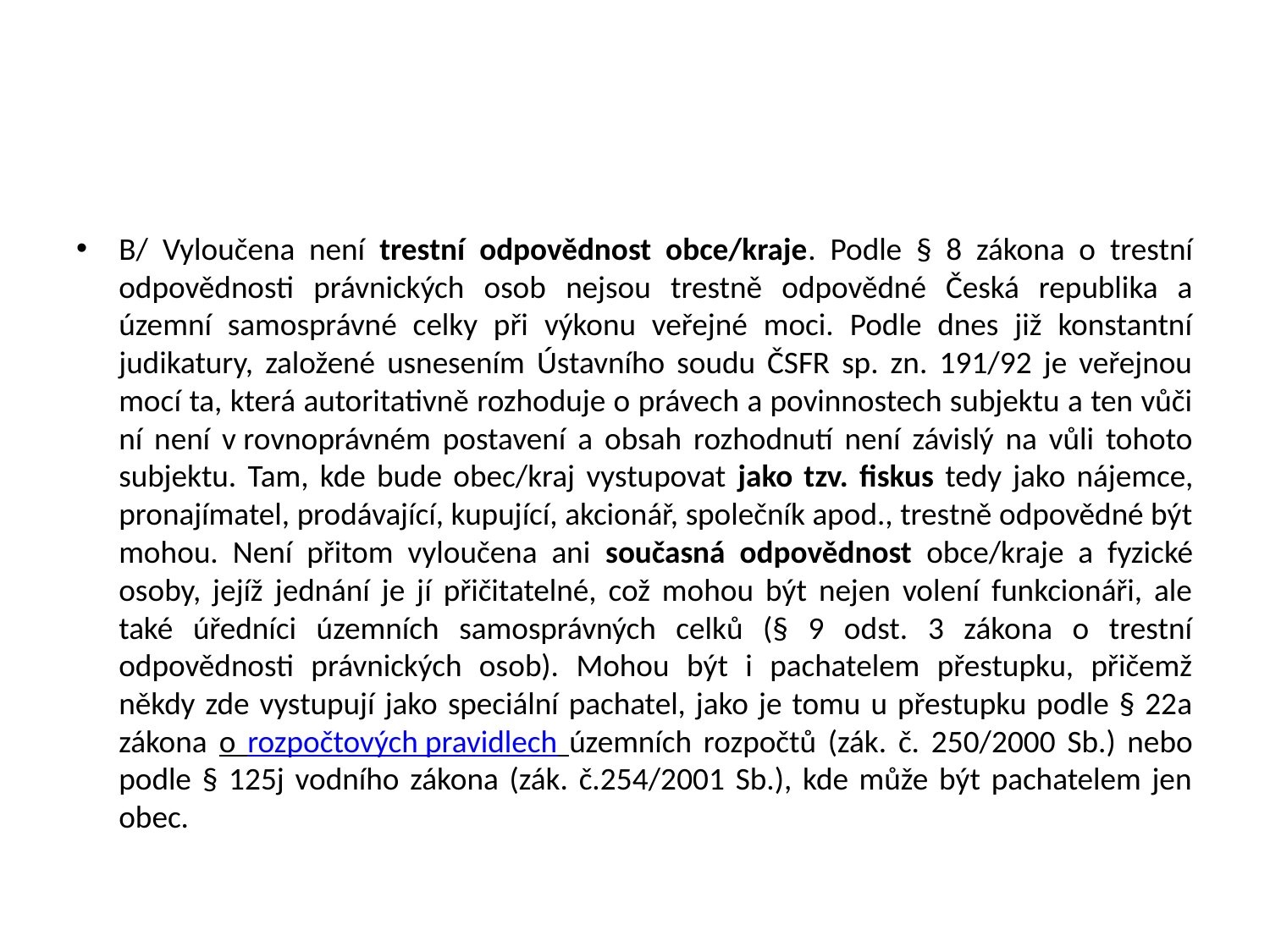

#
B/ Vyloučena není trestní odpovědnost obce/kraje. Podle § 8 zákona o trestní odpovědnosti právnických osob nejsou trestně odpovědné Česká republika a územní samosprávné celky při výkonu veřejné moci. Podle dnes již konstantní judikatury, založené usnesením Ústavního soudu ČSFR sp. zn. 191/92 je veřejnou mocí ta, která autoritativně rozhoduje o právech a povinnostech subjektu a ten vůči ní není v rovnoprávném postavení a obsah rozhodnutí není závislý na vůli tohoto subjektu. Tam, kde bude obec/kraj vystupovat jako tzv. fiskus tedy jako nájemce, pronajímatel, prodávající, kupující, akcionář, společník apod., trestně odpovědné být mohou. Není přitom vyloučena ani současná odpovědnost obce/kraje a fyzické osoby, jejíž jednání je jí přičitatelné, což mohou být nejen volení funkcionáři, ale také úředníci územních samosprávných celků (§ 9 odst. 3 zákona o trestní odpovědnosti právnických osob). Mohou být i pachatelem přestupku, přičemž někdy zde vystupují jako speciální pachatel, jako je tomu u přestupku podle § 22a zákona o rozpočtových pravidlech územních rozpočtů (zák. č. 250/2000 Sb.) nebo podle § 125j vodního zákona (zák. č.254/2001 Sb.), kde může být pachatelem jen obec.